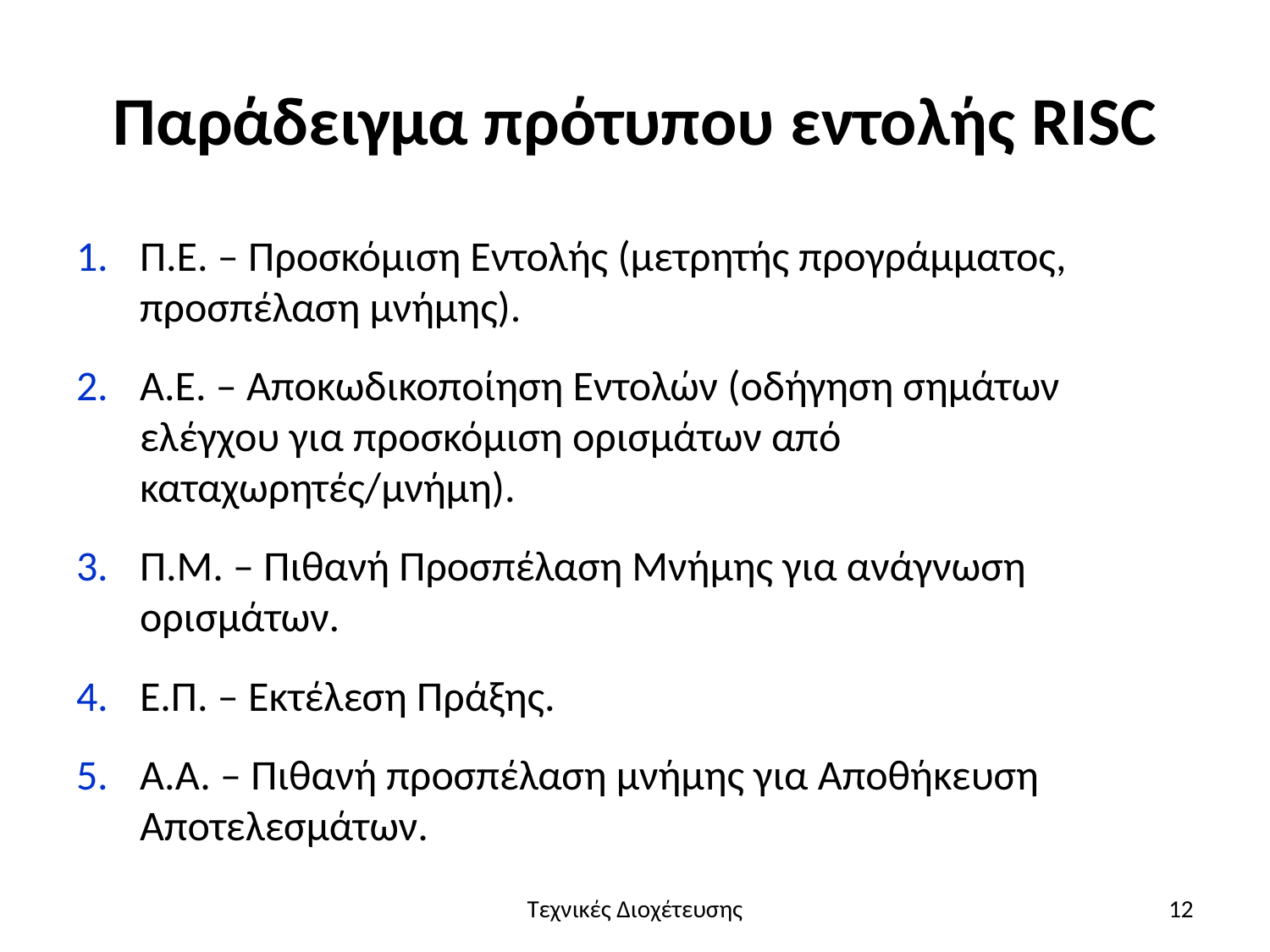

# Παράδειγμα πρότυπου εντολής RISC
Π.Ε. – Προσκόμιση Εντολής (μετρητής προγράμματος, προσπέλαση μνήμης).
Α.Ε. – Αποκωδικοποίηση Εντολών (οδήγηση σημάτων ελέγχου για προσκόμιση ορισμάτων από καταχωρητές/μνήμη).
Π.Μ. – Πιθανή Προσπέλαση Μνήμης για ανάγνωση ορισμάτων.
Ε.Π. – Εκτέλεση Πράξης.
Α.Α. – Πιθανή προσπέλαση μνήμης για Αποθήκευση Αποτελεσμάτων.
Τεχνικές Διοχέτευσης
12